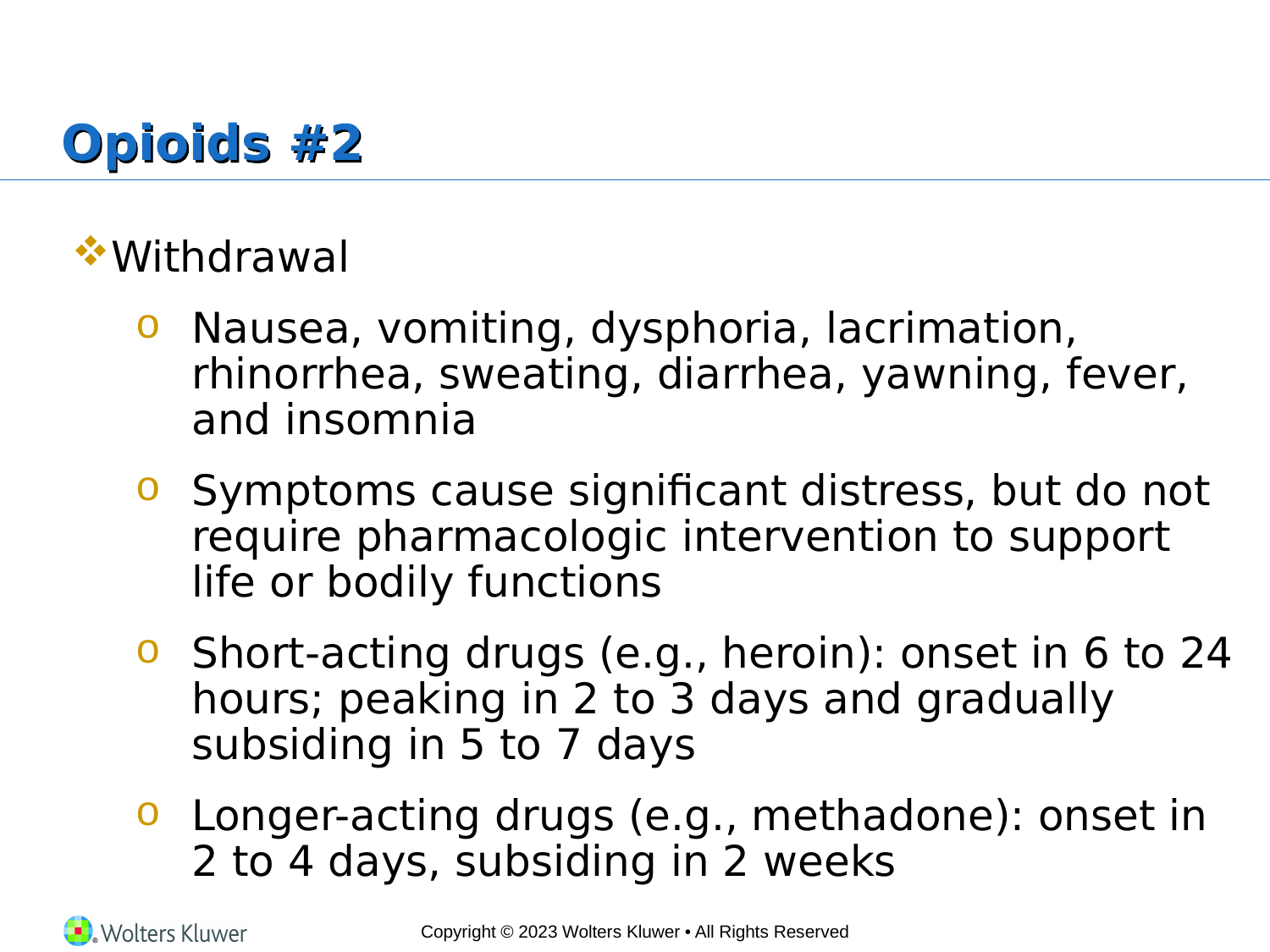

# Opioids #2
Withdrawal
Nausea, vomiting, dysphoria, lacrimation, rhinorrhea, sweating, diarrhea, yawning, fever, and insomnia
Symptoms cause significant distress, but do not require pharmacologic intervention to support life or bodily functions
Short-acting drugs (e.g., heroin): onset in 6 to 24 hours; peaking in 2 to 3 days and gradually subsiding in 5 to 7 days
Longer-acting drugs (e.g., methadone): onset in 2 to 4 days, subsiding in 2 weeks